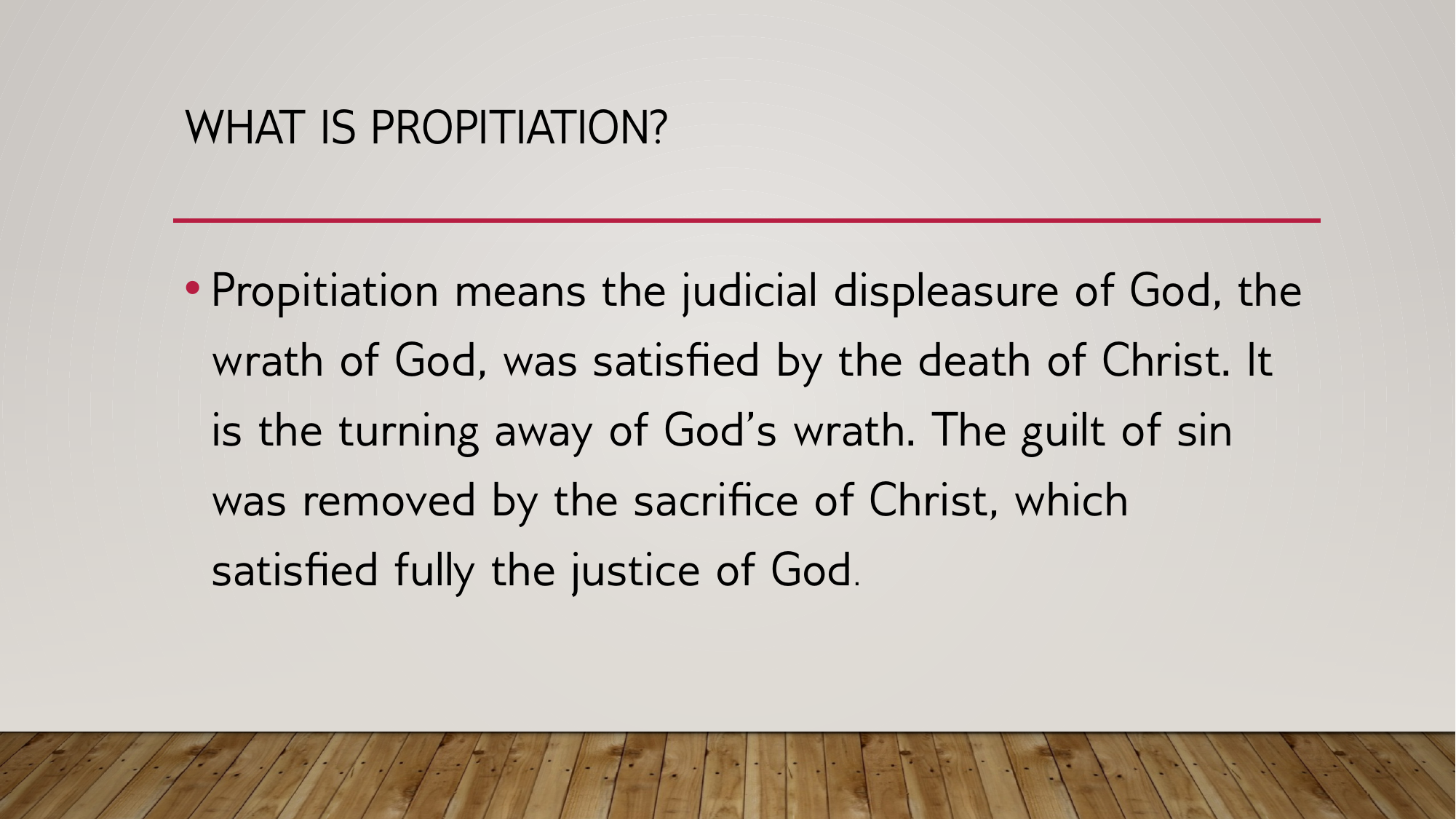

# What is Propitiation?
Propitiation means the judicial displeasure of God, the wrath of God, was satisfied by the death of Christ. It is the turning away of God’s wrath. The guilt of sin was removed by the sacrifice of Christ, which satisfied fully the justice of God.